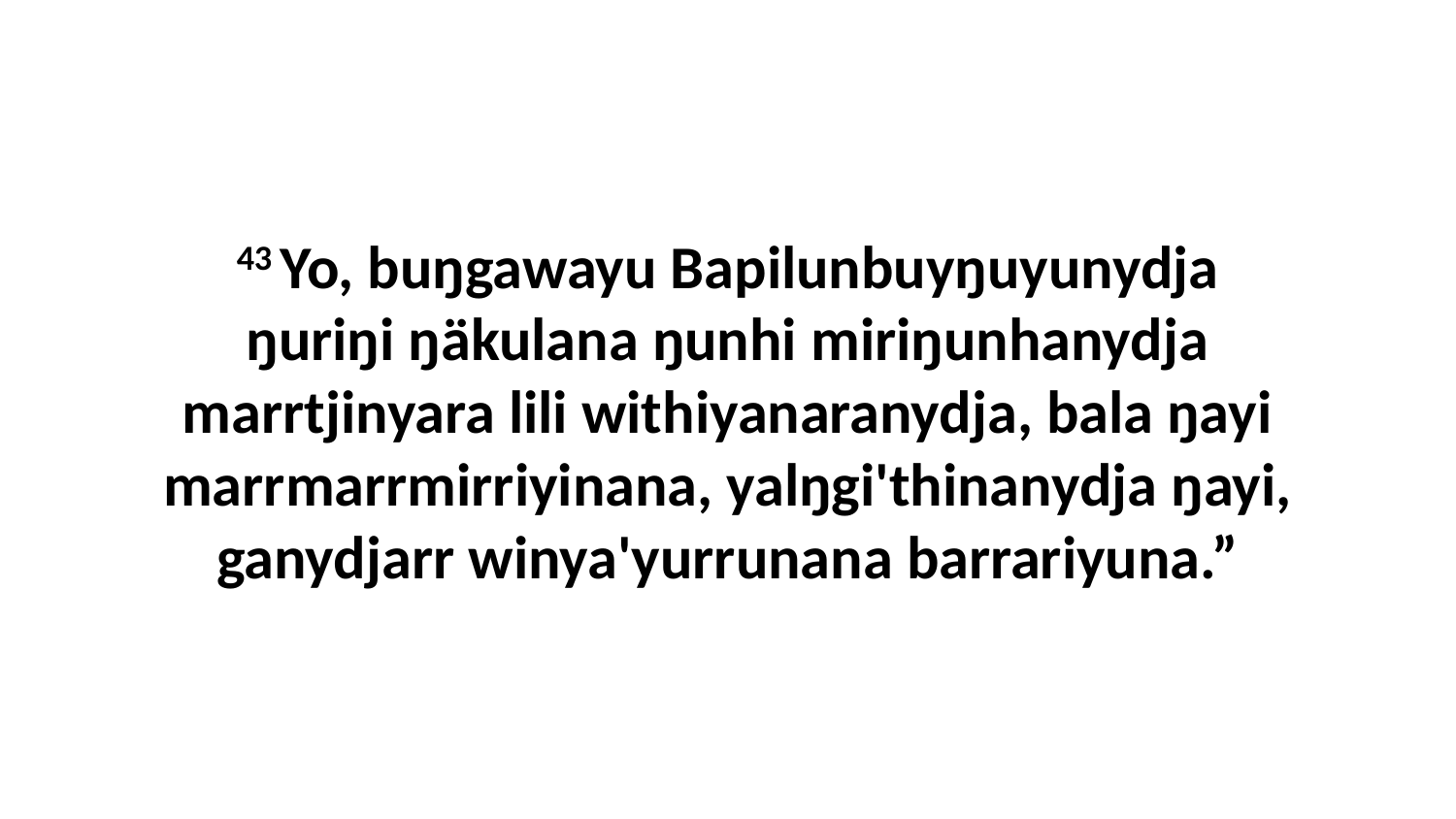

43 Yo, buŋgawayu Bapilunbuyŋuyunydja ŋuriŋi ŋäkulana ŋunhi miriŋunhanydja marrtjinyara lili withiyanaranydja, bala ŋayi marrmarrmirriyinana, yalŋgi'thinanydja ŋayi, ganydjarr winya'yurrunana barrariyuna.”